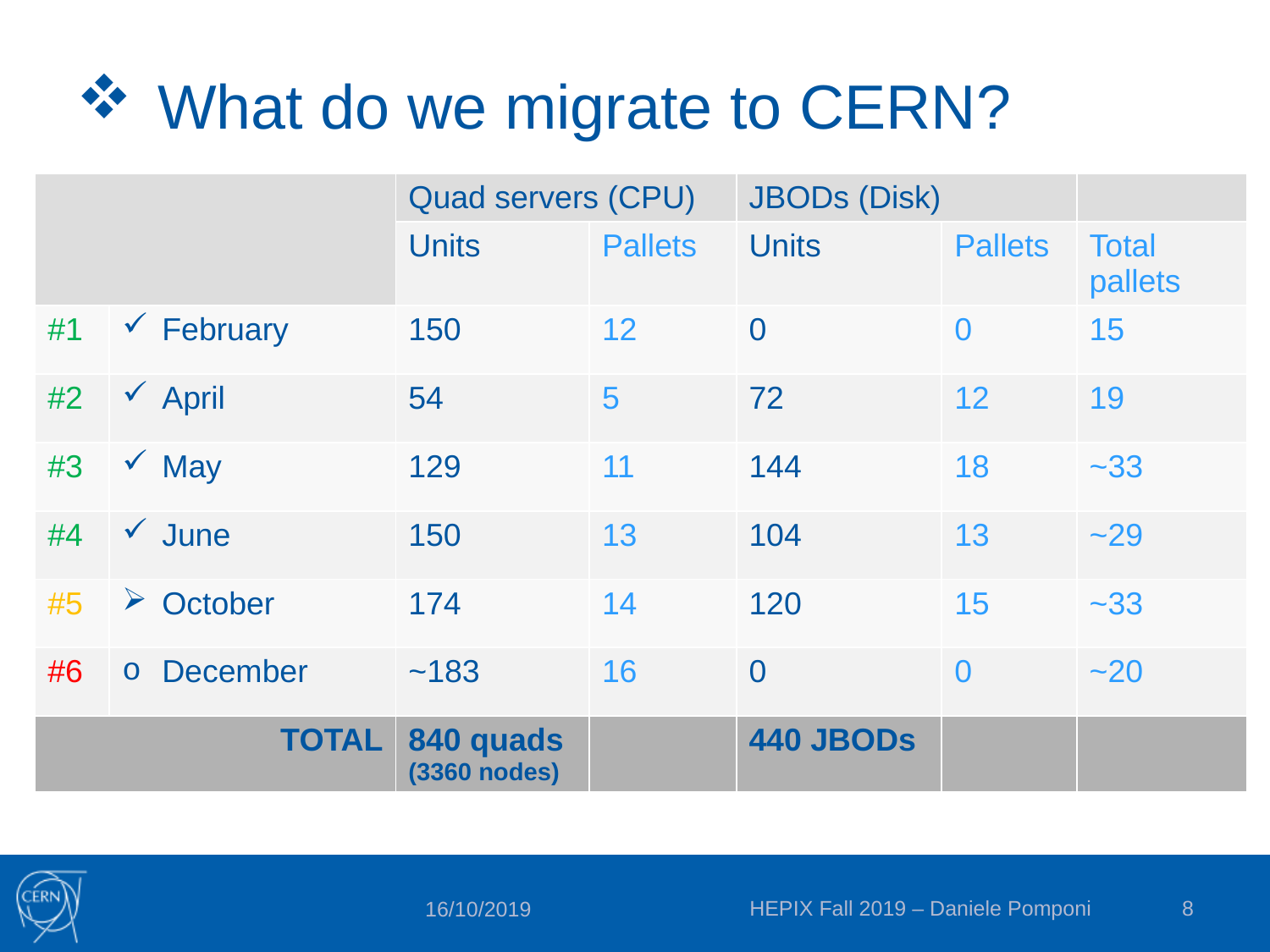

What do we migrate to CERN?
|  |  | Quad servers (CPU) |  | JBODs (Disk) |  |  |
| --- | --- | --- | --- | --- | --- | --- |
|  |  | Units | Pallets | Units | Pallets | Total pallets |
| #1 | February | 150 | 12 | 0 | 0 | 15 |
| #2 | April | 54 | 5 | 72 | 12 | 19 |
| #3 | May | 129 | 11 | 144 | 18 | ~33 |
| #4 | June | 150 | 13 | 104 | 13 | ~29 |
| #5 | October | 174 | 14 | 120 | 15 | ~33 |
| #6 | December | ~183 | 16 | 0 | 0 | ~20 |
| TOTAL |  | 840 quads (3360 nodes) |  | 440 JBODs |  |  |
HEPIX Fall 2019 – Daniele Pomponi
8
16/10/2019